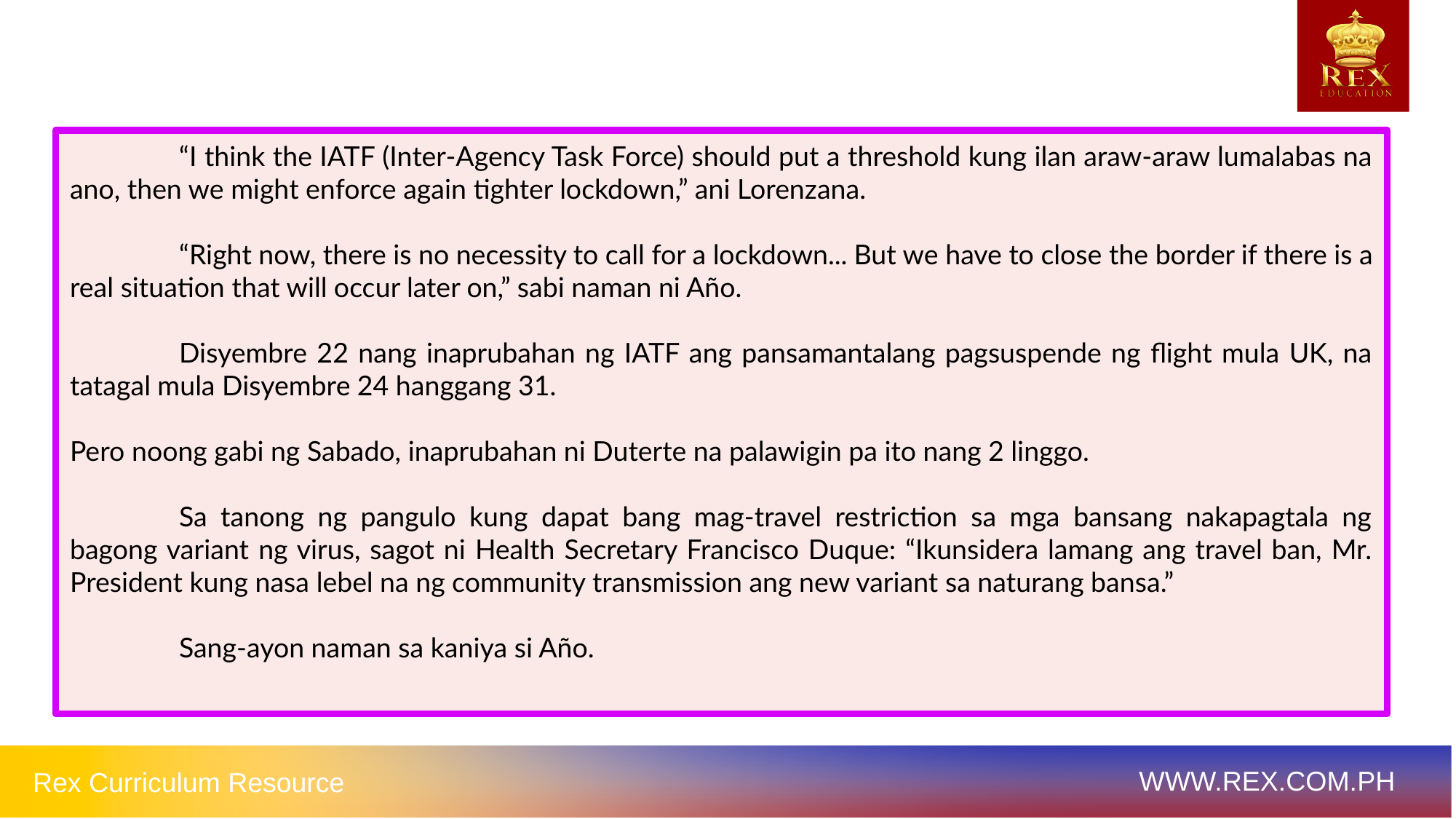

Pagbasa ng Talambuhay, Talaarawan, at Teksto
	“I think the IATF (Inter-Agency Task Force) should put a threshold kung ilan araw-araw lumalabas na ano, then we might enforce again tighter lockdown,” ani Lorenzana.

	“Right now, there is no necessity to call for a lockdown... But we have to close the border if there is a real situation that will occur later on,” sabi naman ni Año.

	Disyembre 22 nang inaprubahan ng IATF ang pansamantalang pagsuspende ng flight mula UK, na tatagal mula Disyembre 24 hanggang 31.

Pero noong gabi ng Sabado, inaprubahan ni Duterte na palawigin pa ito nang 2 linggo.

	Sa tanong ng pangulo kung dapat bang mag-travel restriction sa mga bansang nakapagtala ng bagong variant ng virus, sagot ni Health Secretary Francisco Duque: “Ikunsidera lamang ang travel ban, Mr. President kung nasa lebel na ng community transmission ang new variant sa naturang bansa.”

	Sang-ayon naman sa kaniya si Año.